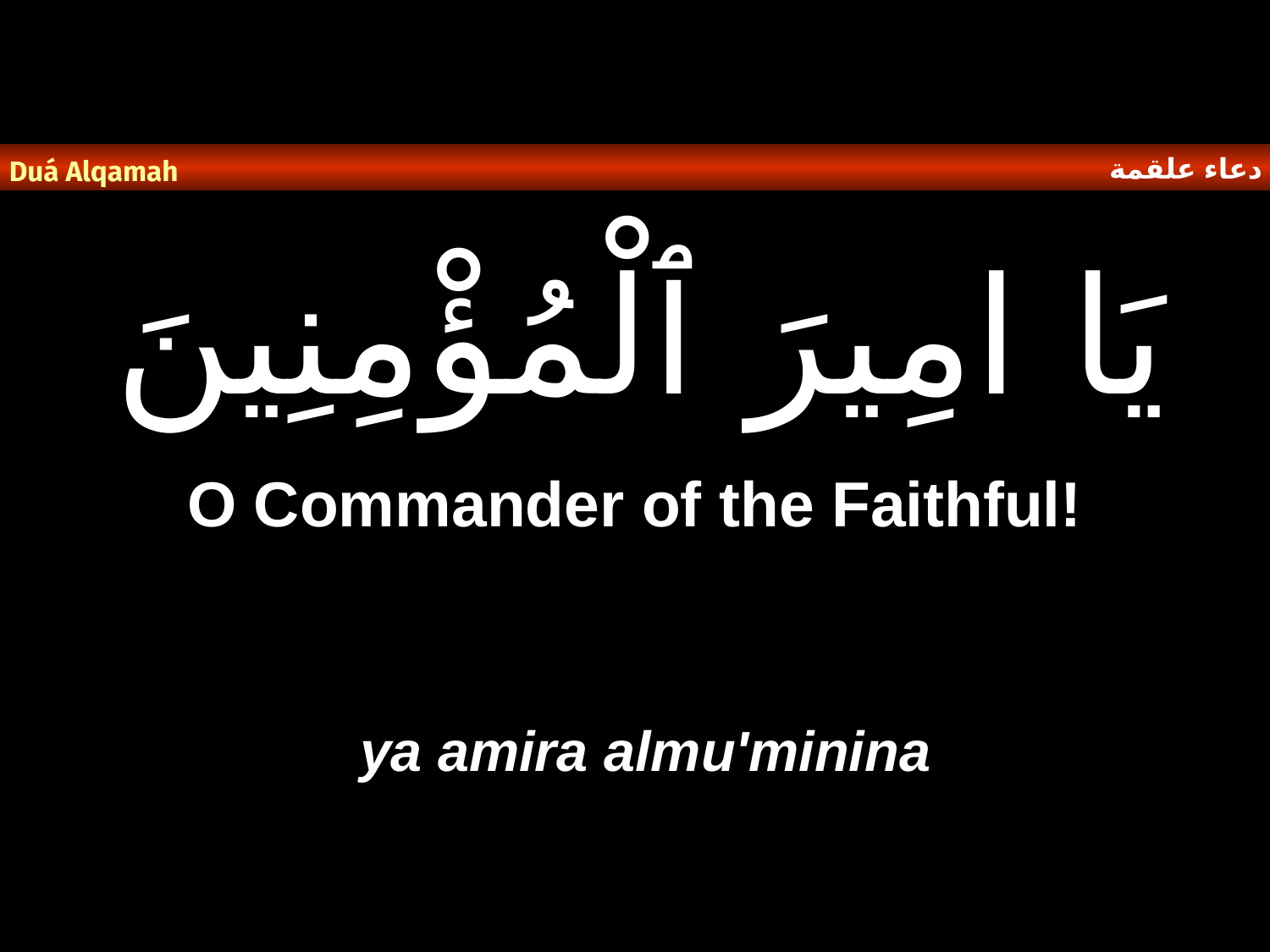

دعاء علقمة
Duá Alqamah
# يَا امِيرَ ٱلْمُؤْمِنِينَ
O Commander of the Faithful!
ya amira almu'minina